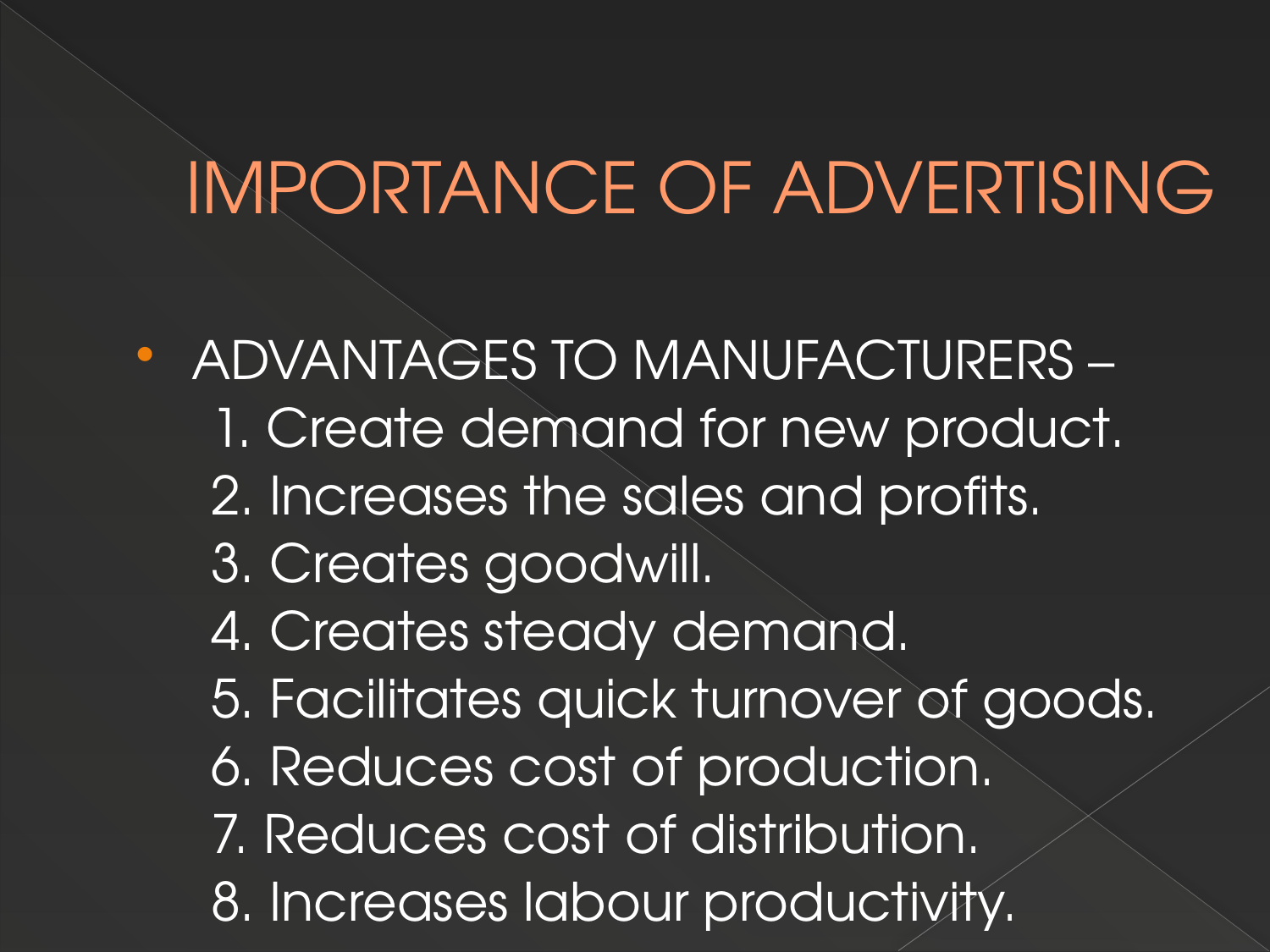

# IMPORTANCE OF ADVERTISING
ADVANTAGES TO MANUFACTURERS –
     1. Create demand for new product.
     2. Increases the sales and profits.
     3. Creates goodwill.
     4. Creates steady demand.
     5. Facilitates quick turnover of goods.
     6. Reduces cost of production.
     7. Reduces cost of distribution.
     8. Increases labour productivity.